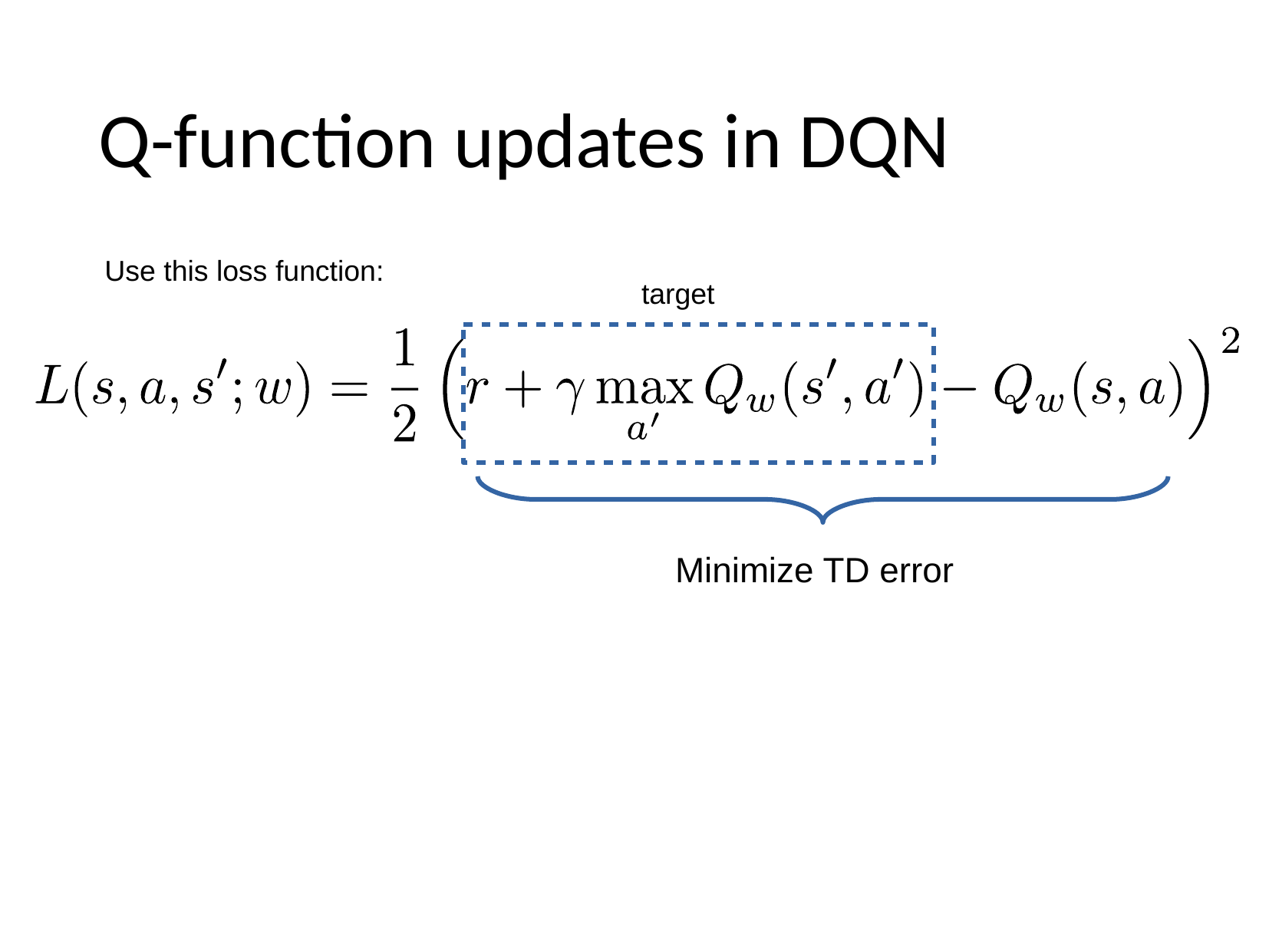

# Q-function updates in DQN

Use this loss function:
target

Minimize TD error